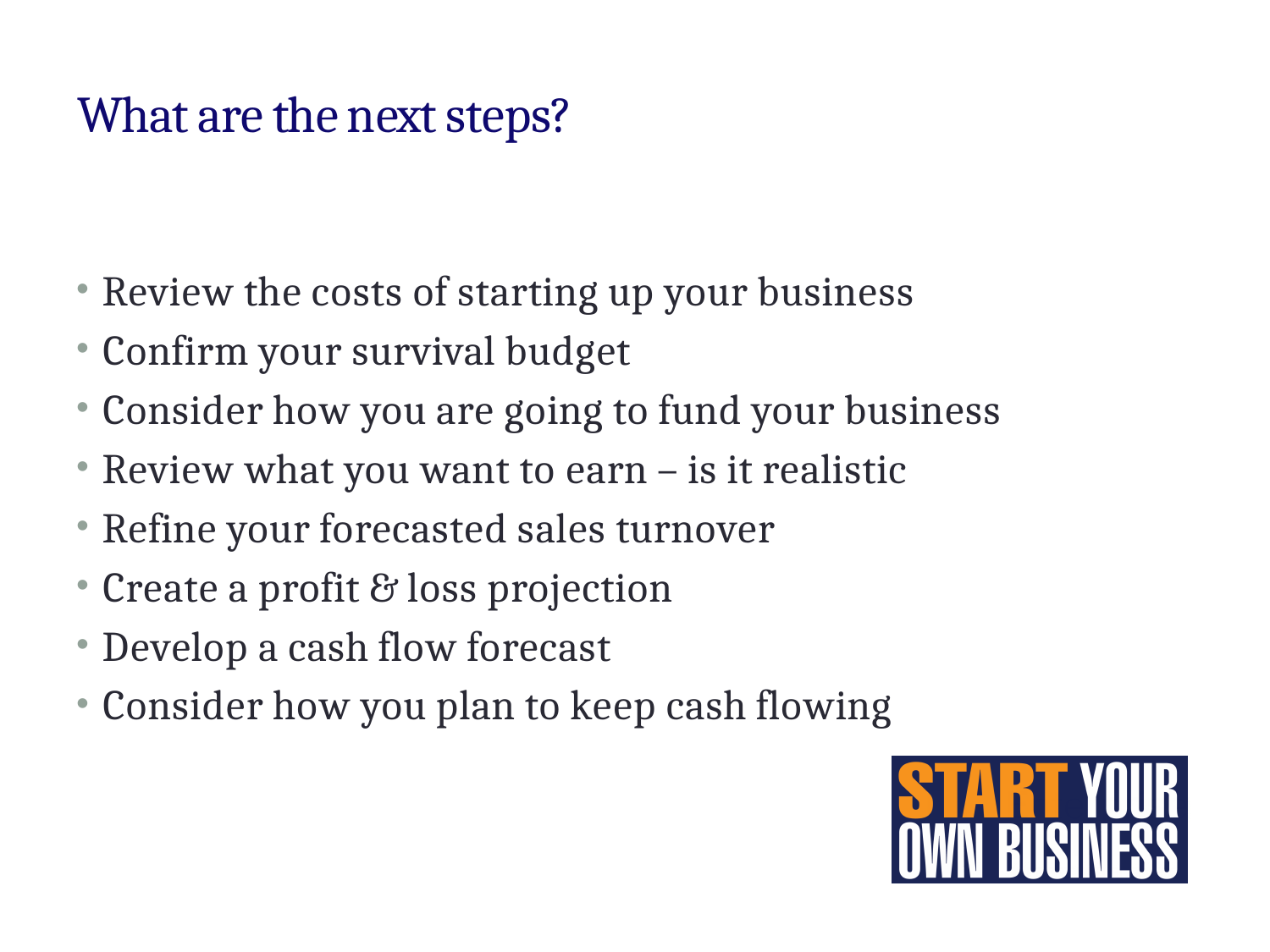

# What are the next steps?
Review the costs of starting up your business
Confirm your survival budget
Consider how you are going to fund your business
Review what you want to earn – is it realistic
Refine your forecasted sales turnover
Create a profit & loss projection
Develop a cash flow forecast
Consider how you plan to keep cash flowing